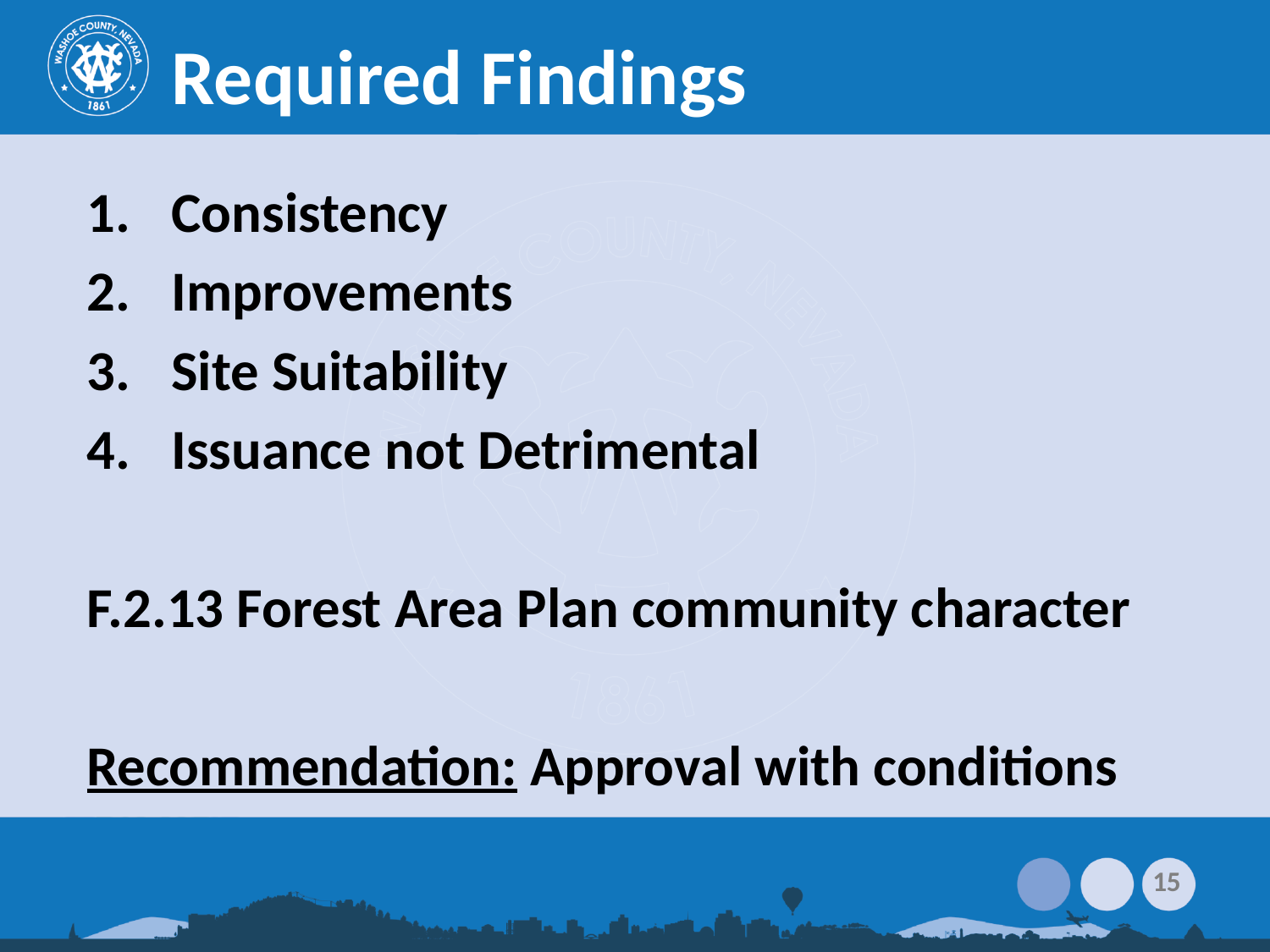

# Required Findings
Consistency
Improvements
Site Suitability
Issuance not Detrimental

F.2.13 Forest Area Plan community character

Recommendation: Approval with conditions